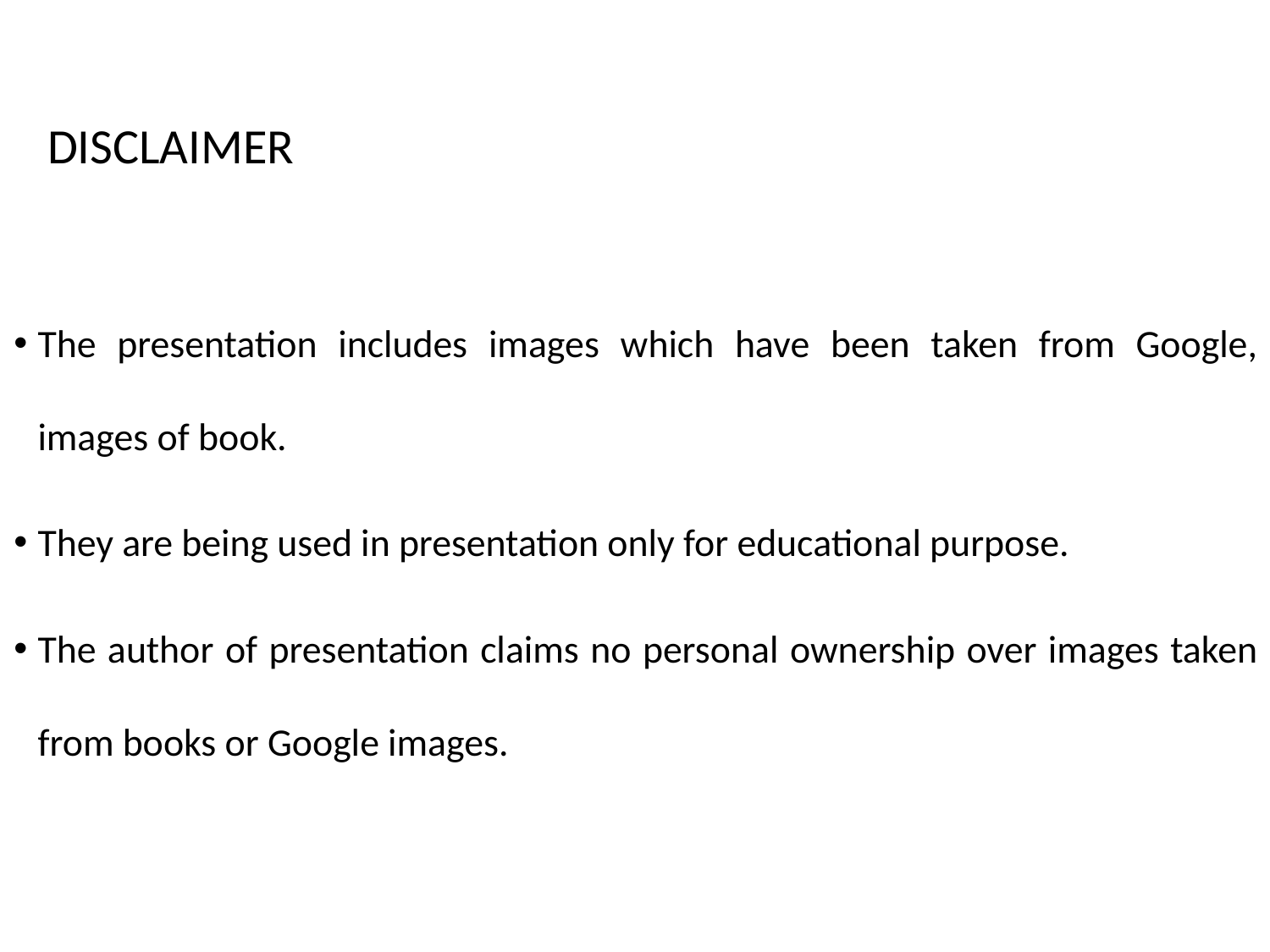

# DISCLAIMER
The presentation includes images which have been taken from Google, images of book.
They are being used in presentation only for educational purpose.
The author of presentation claims no personal ownership over images taken from books or Google images.